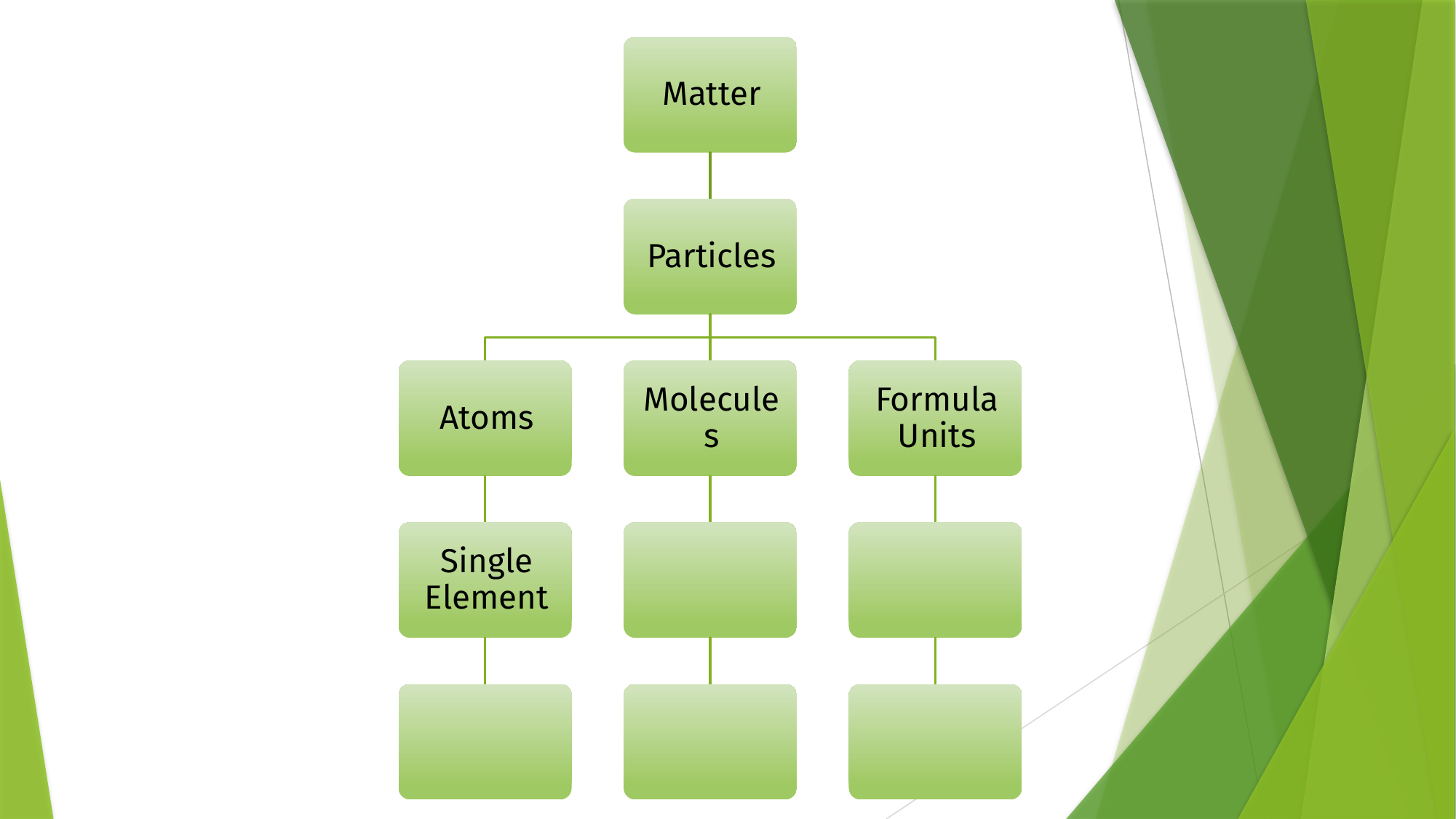

Matter
Particles
Atoms
Single Element

Molecules

Formula Units